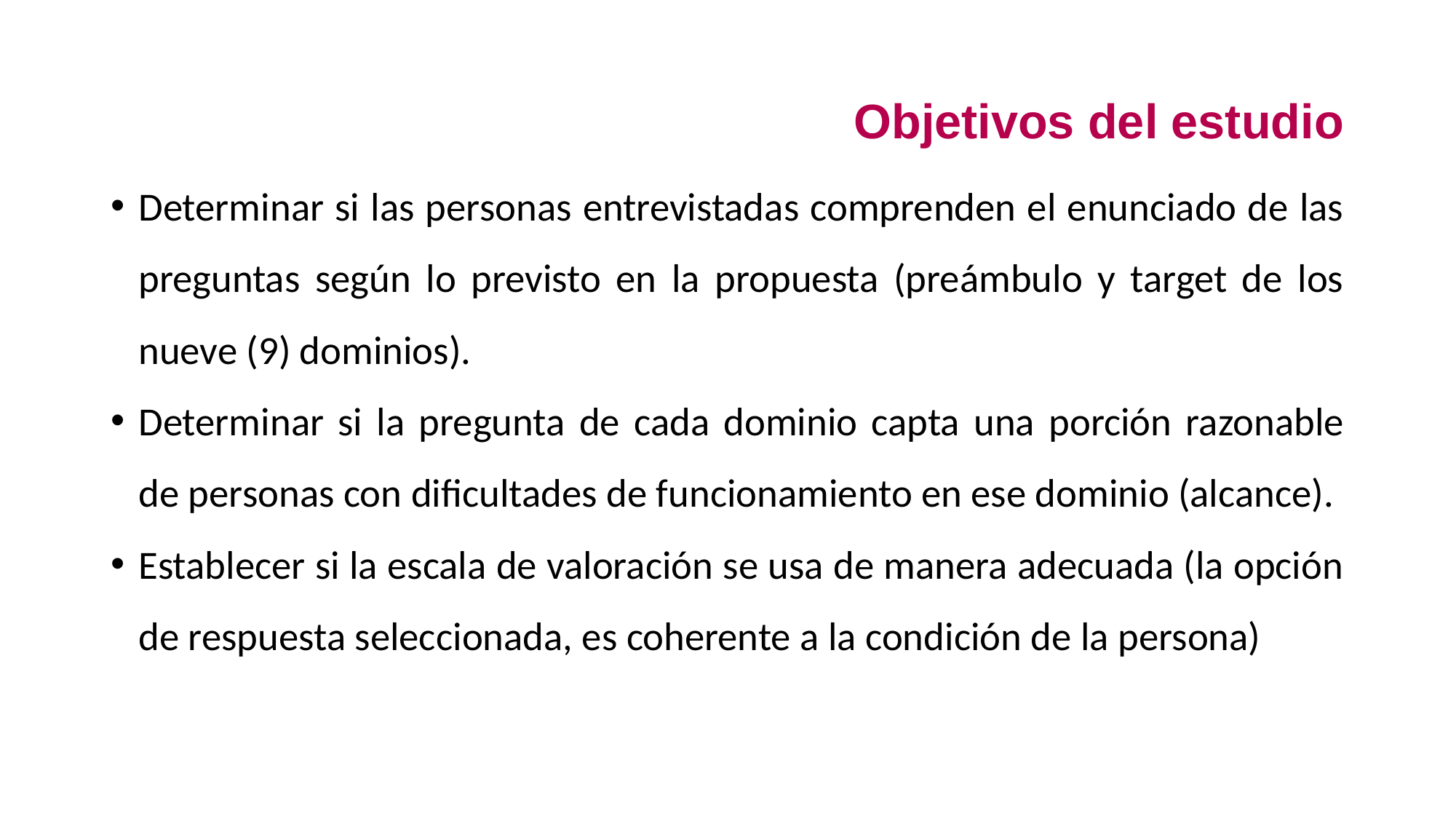

# Objetivos del estudio
Determinar si las personas entrevistadas comprenden el enunciado de las preguntas según lo previsto en la propuesta (preámbulo y target de los nueve (9) dominios).
Determinar si la pregunta de cada dominio capta una porción razonable de personas con dificultades de funcionamiento en ese dominio (alcance).
Establecer si la escala de valoración se usa de manera adecuada (la opción de respuesta seleccionada, es coherente a la condición de la persona)